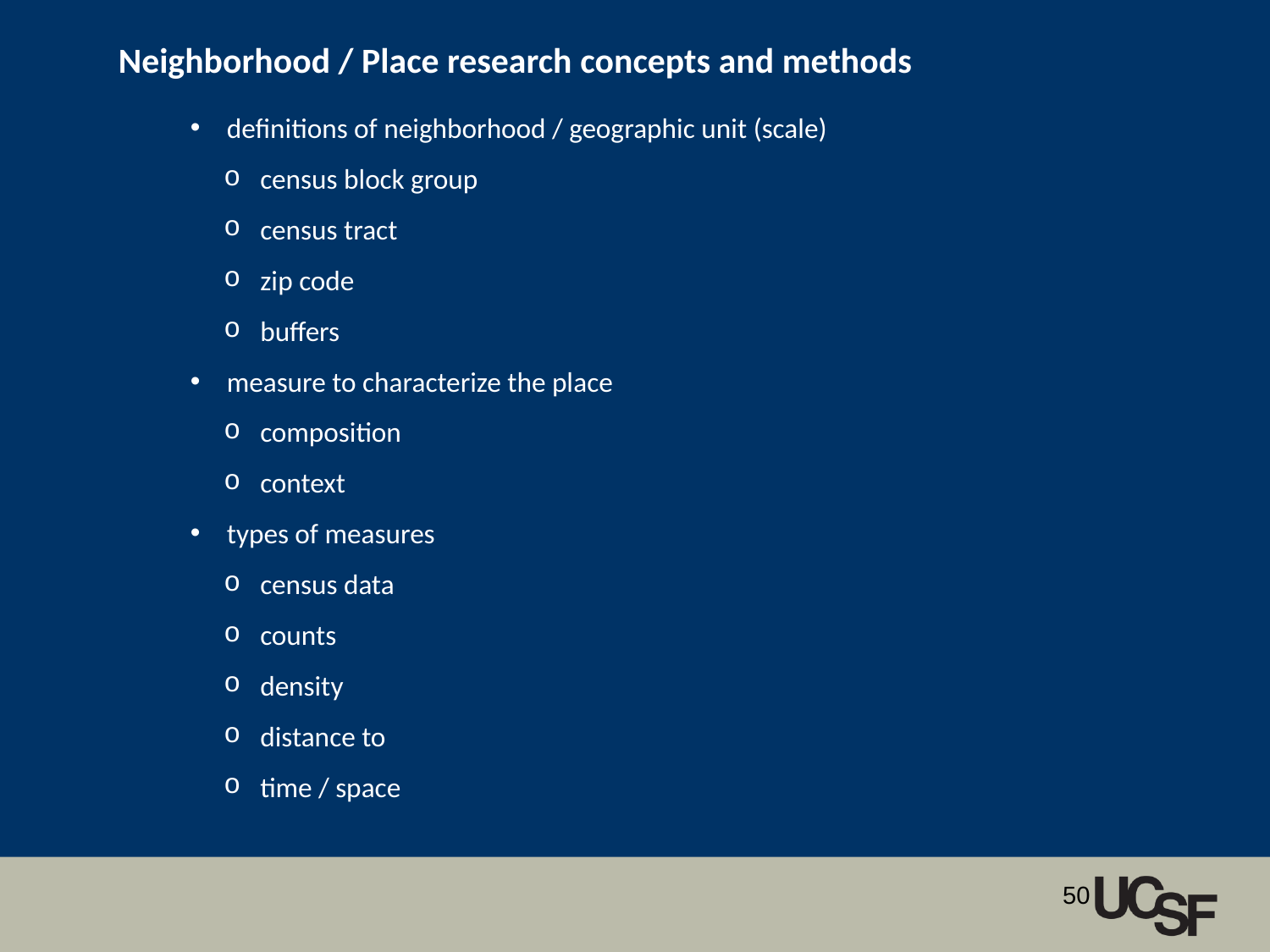

Neighborhood / Place research concepts and methods
 definitions of neighborhood / geographic unit (scale)
 census block group
 census tract
 zip code
 buffers
 measure to characterize the place
 composition
 context
 types of measures
 census data
 counts
 density
 distance to
 time / space

50